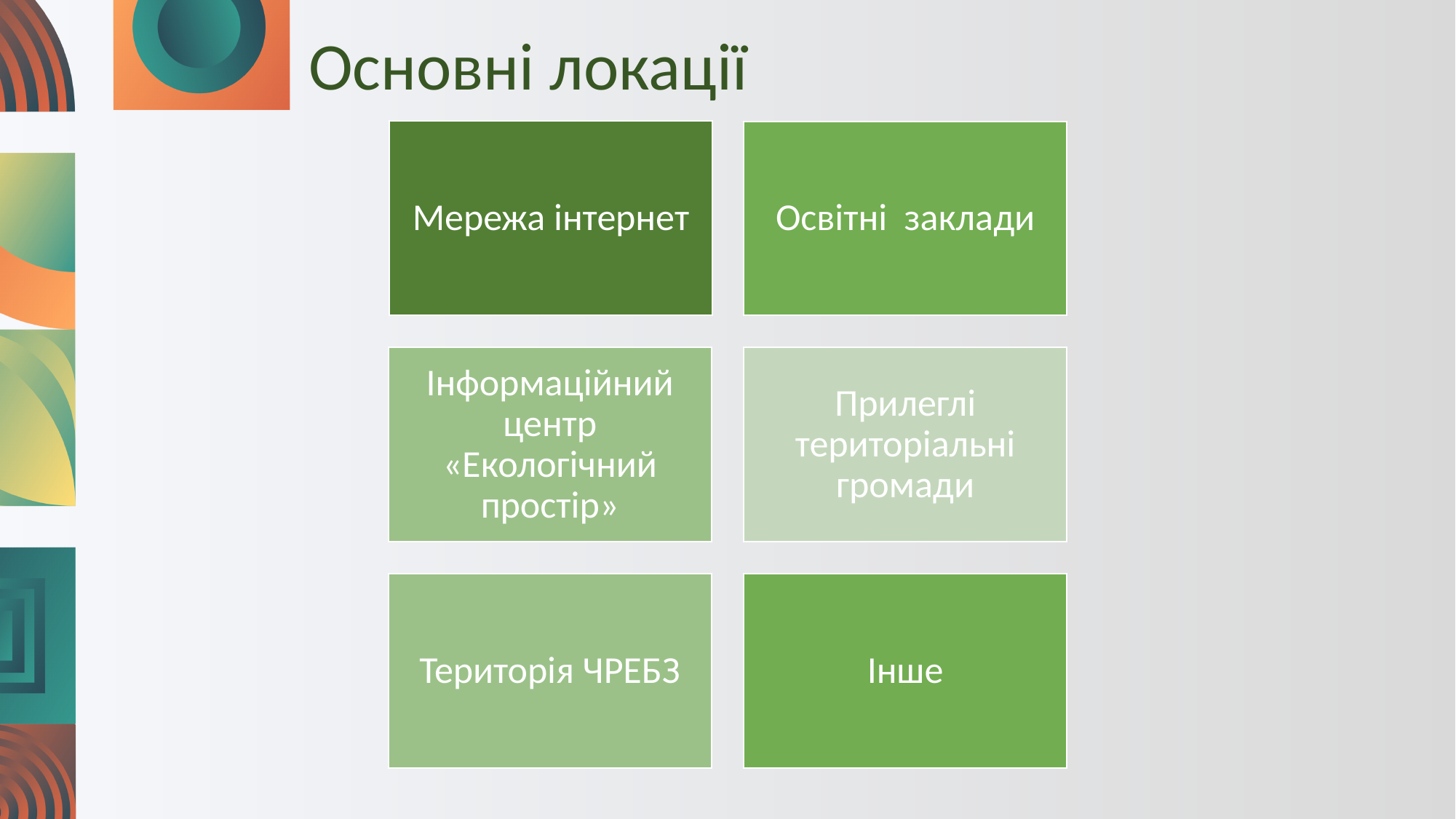

# Основні локації
Мережа інтернет
Освітні  заклади
Інформаційний центр «Екологічний простір»
Прилеглі територіальні громади
Територія ЧРЕБЗ
Інше